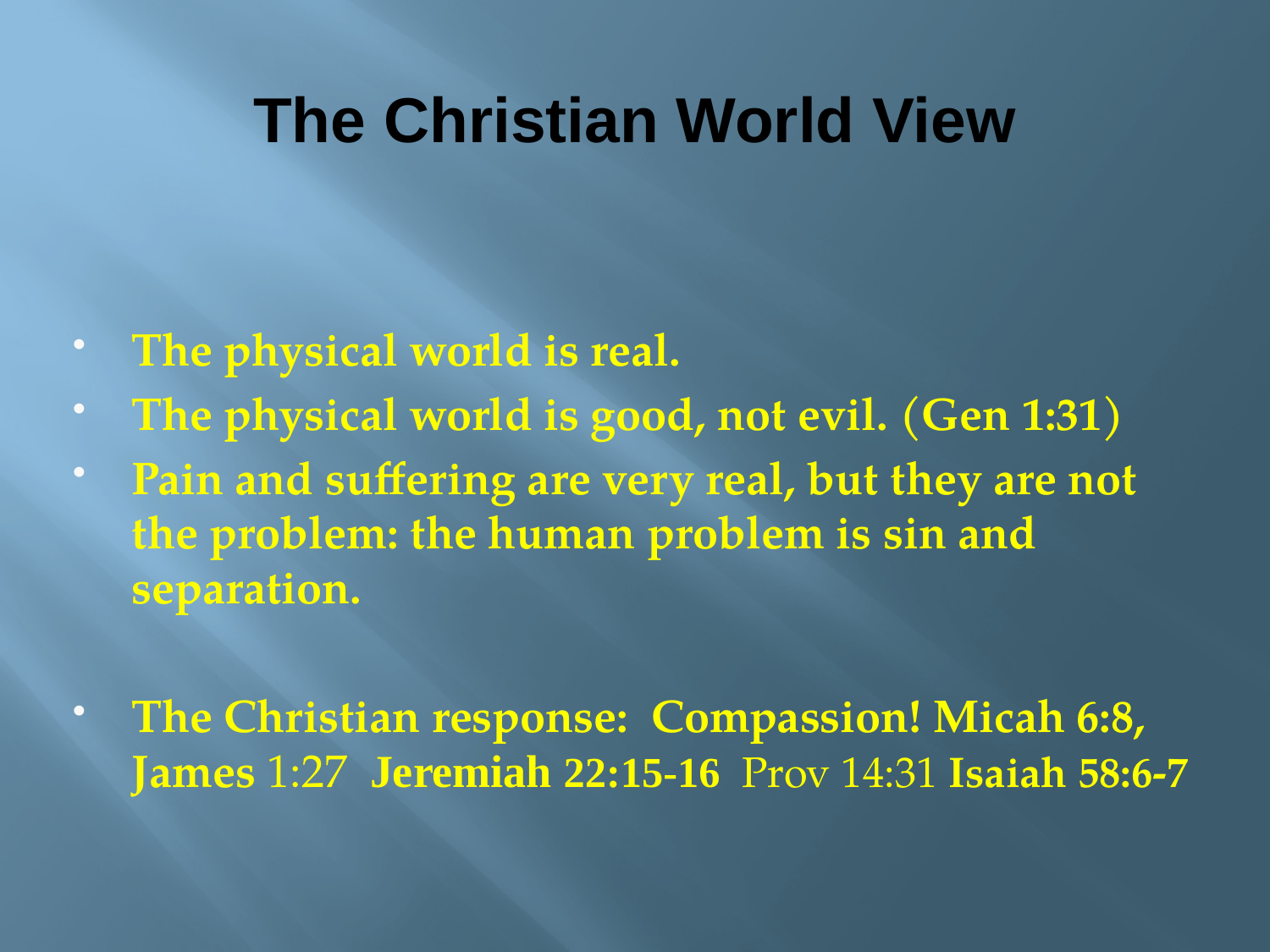

# The Christian World View
The physical world is real.
The physical world is good, not evil. (Gen 1:31)
Pain and suffering are very real, but they are not the problem: the human problem is sin and separation.

The Christian response:  Compassion! Micah 6:8, James 1:27  Jeremiah 22:15-16  Prov 14:31 Isaiah 58:6-7